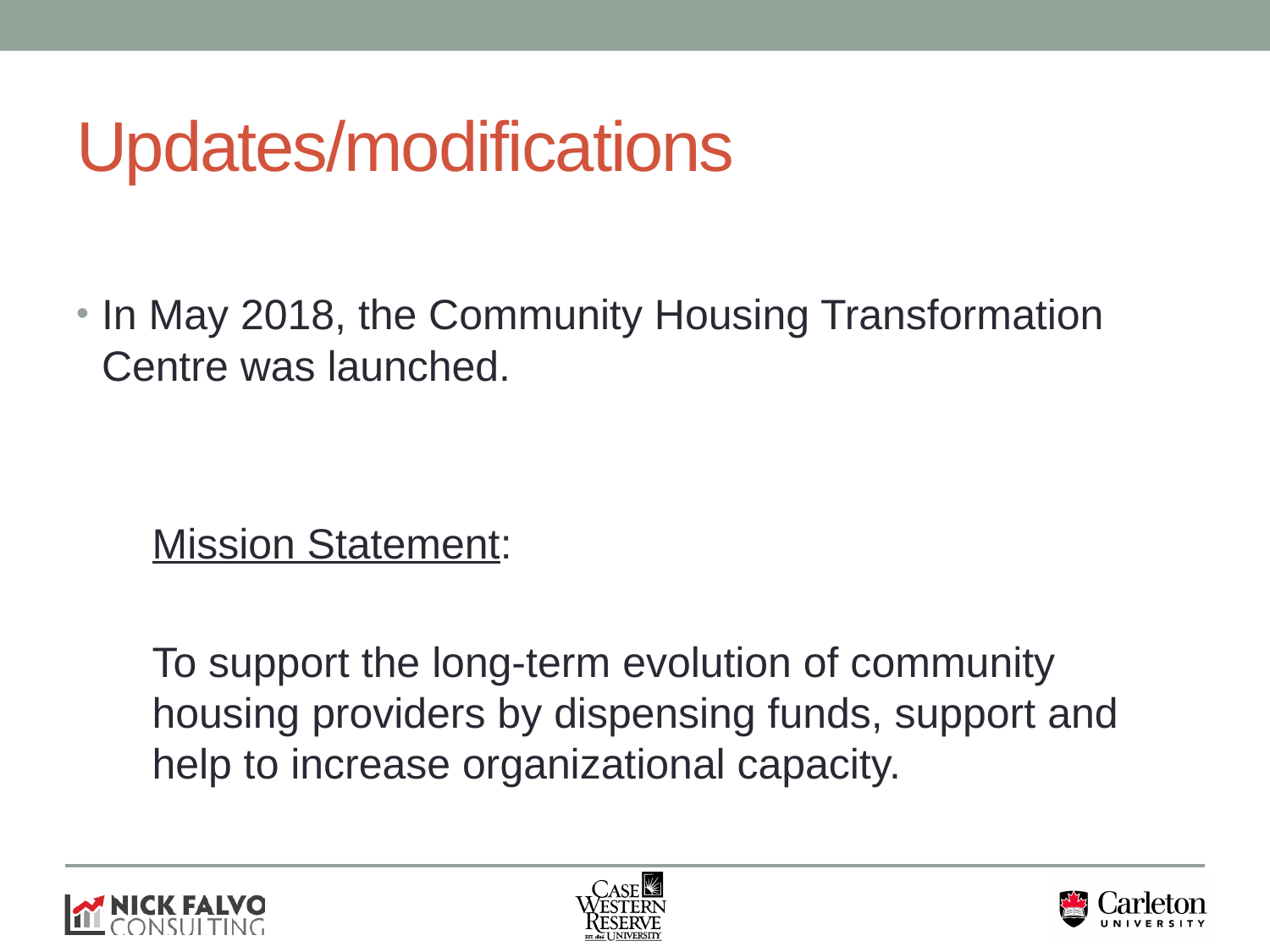

# Updates/modifications

In May 2018, the Community Housing Transformation Centre was launched.

Mission Statement:

To support the long-term evolution of community housing providers by dispensing funds, support and help to increase organizational capacity.